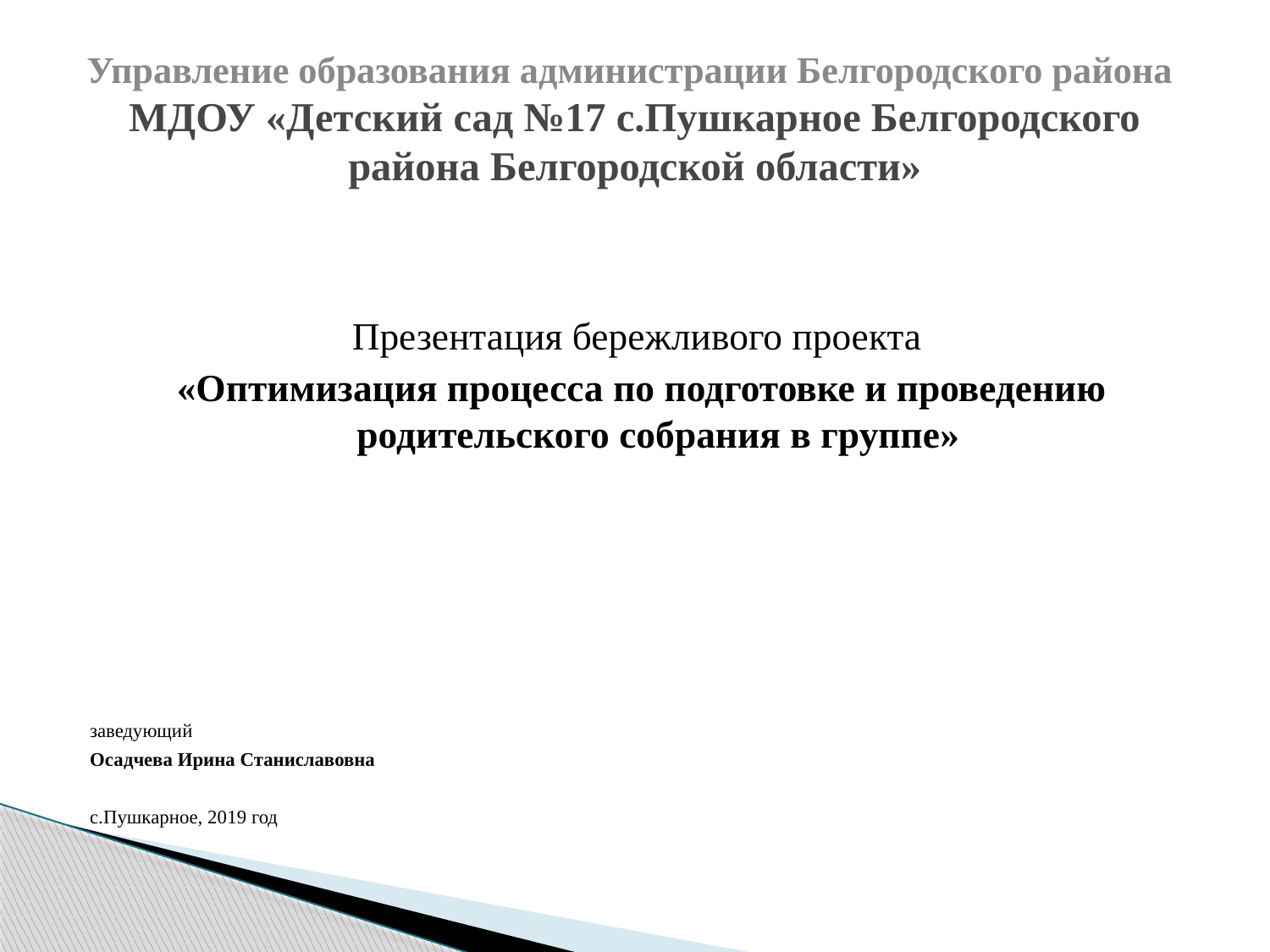

# Управление образования администрации Белгородского района МДОУ «Детский сад №17 с.Пушкарное Белгородского района Белгородской области»

Презентация бережливого проекта
«Оптимизация процесса по подготовке и проведению родительского собрания в группе»

заведующий
Осадчева Ирина Станиславовна

с.Пушкарное, 2019 год